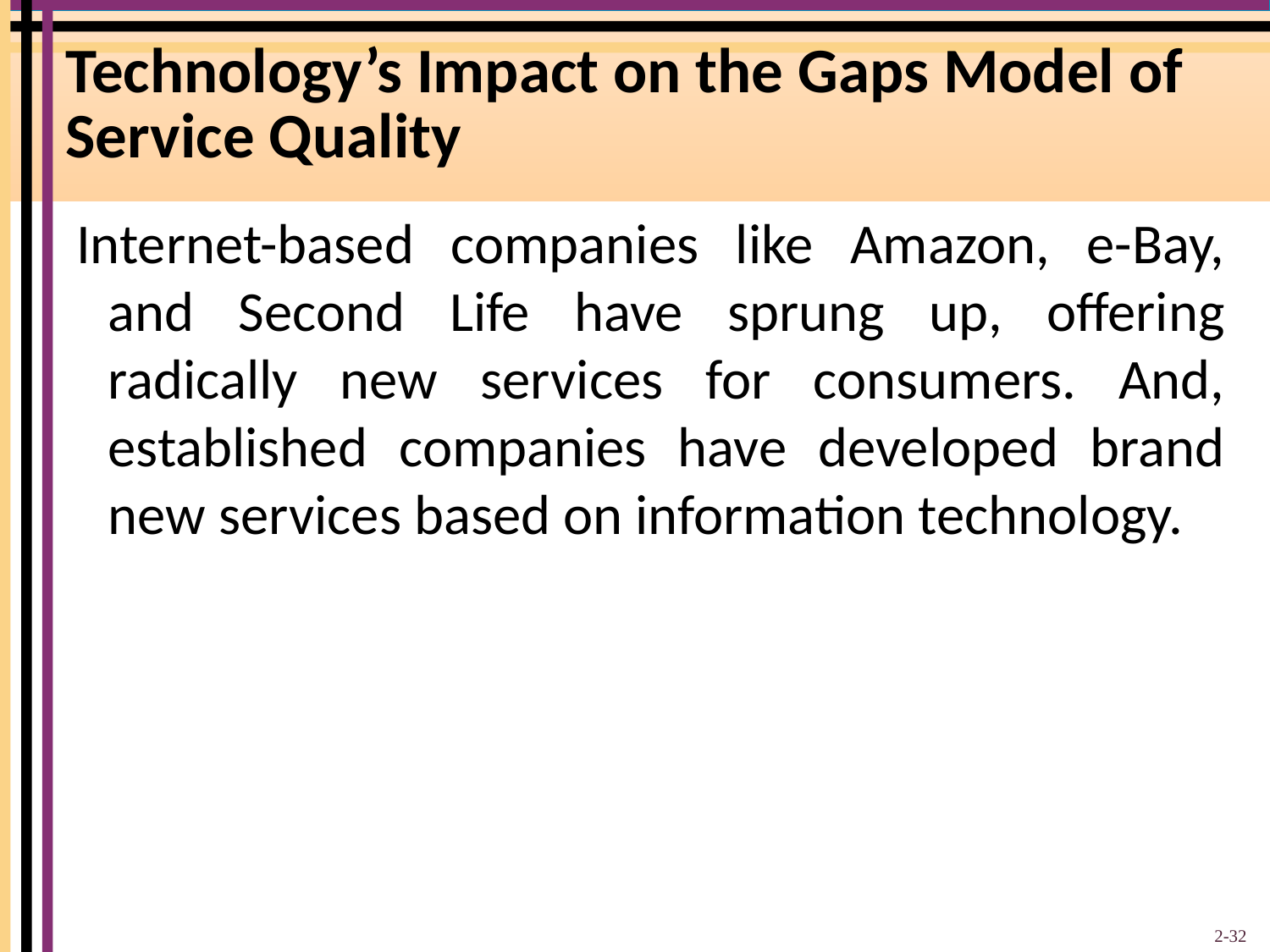

# Technology’s Impact on the Gaps Model of Service Quality
Internet-based companies like Amazon, e-Bay, and Second Life have sprung up, offering radically new services for consumers. And, established companies have developed brand new services based on information technology.
2-32